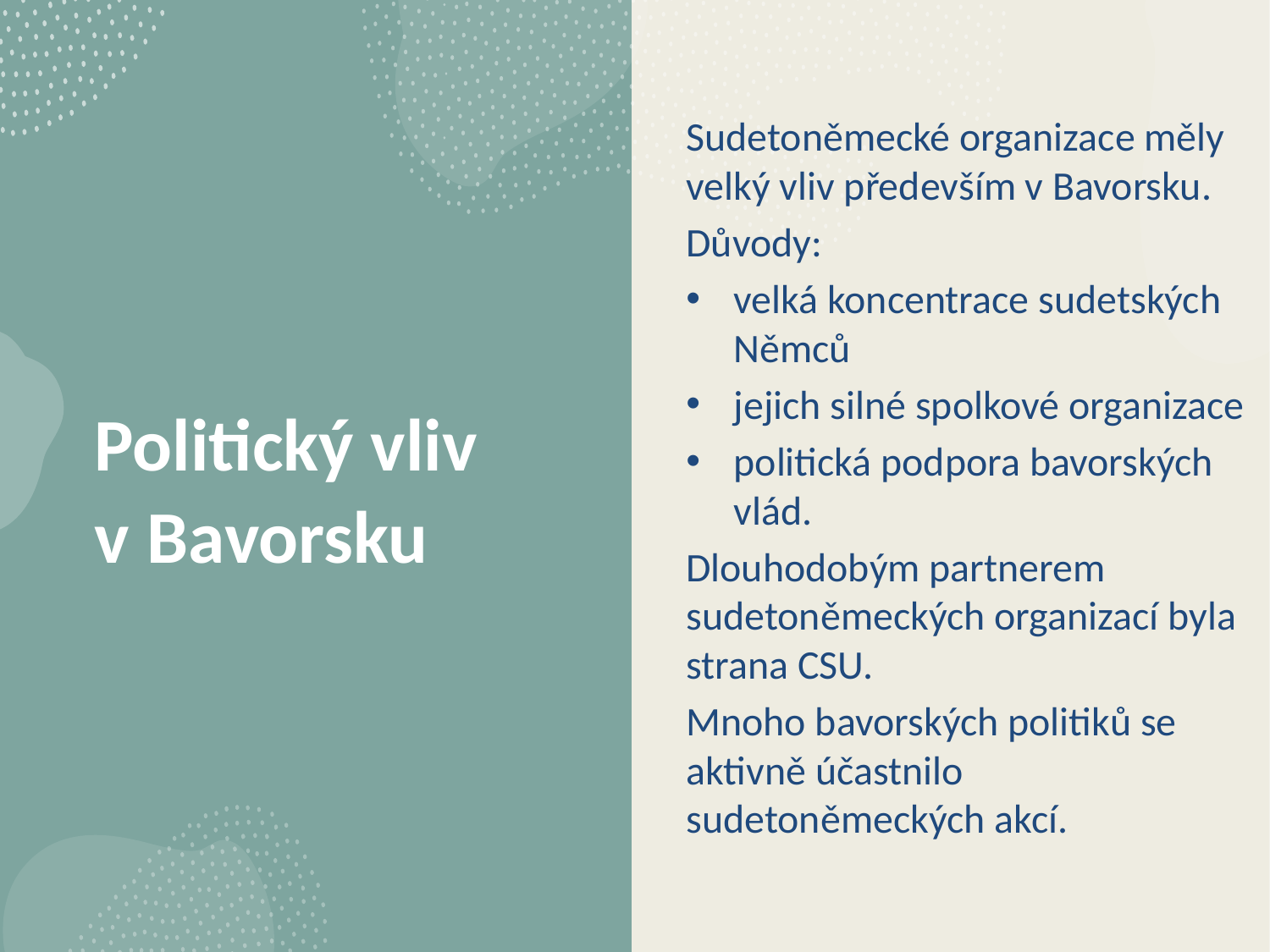

Sudetoněmecké organizace měly velký vliv především v Bavorsku.
Důvody:
velká koncentrace sudetských Němců
jejich silné spolkové organizace
politická podpora bavorských vlád.
Dlouhodobým partnerem sudetoněmeckých organizací byla strana CSU.
Mnoho bavorských politiků se aktivně účastnilo sudetoněmeckých akcí.
# Politický vliv v Bavorsku